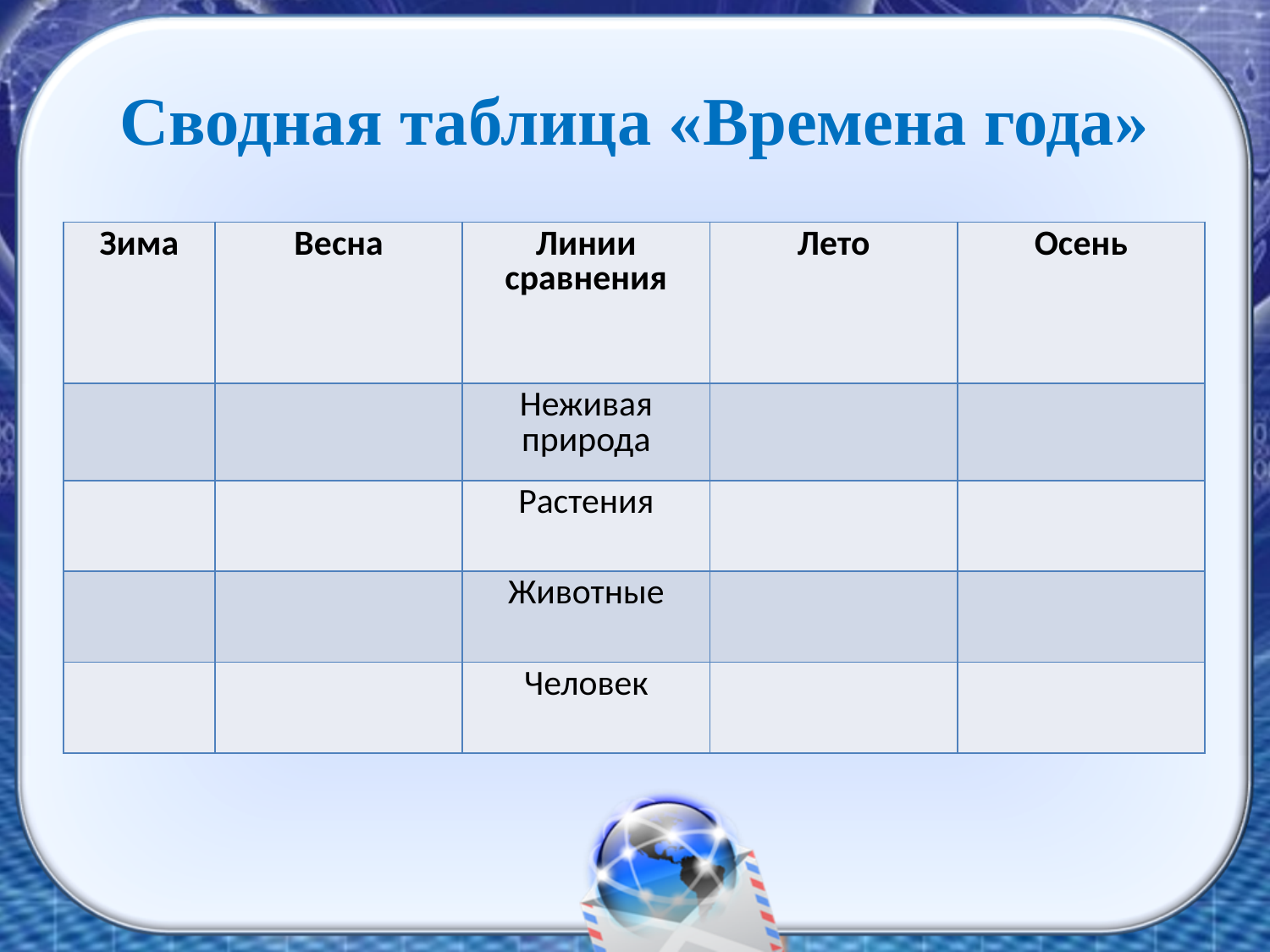

# Сводная таблица «Времена года»
| Зима | Весна | Линии сравнения | Лето | Осень |
| --- | --- | --- | --- | --- |
|  |  | Неживая природа |  |  |
|  |  | Растения |  |  |
|  |  | Животные |  |  |
|  |  | Человек |  |  |